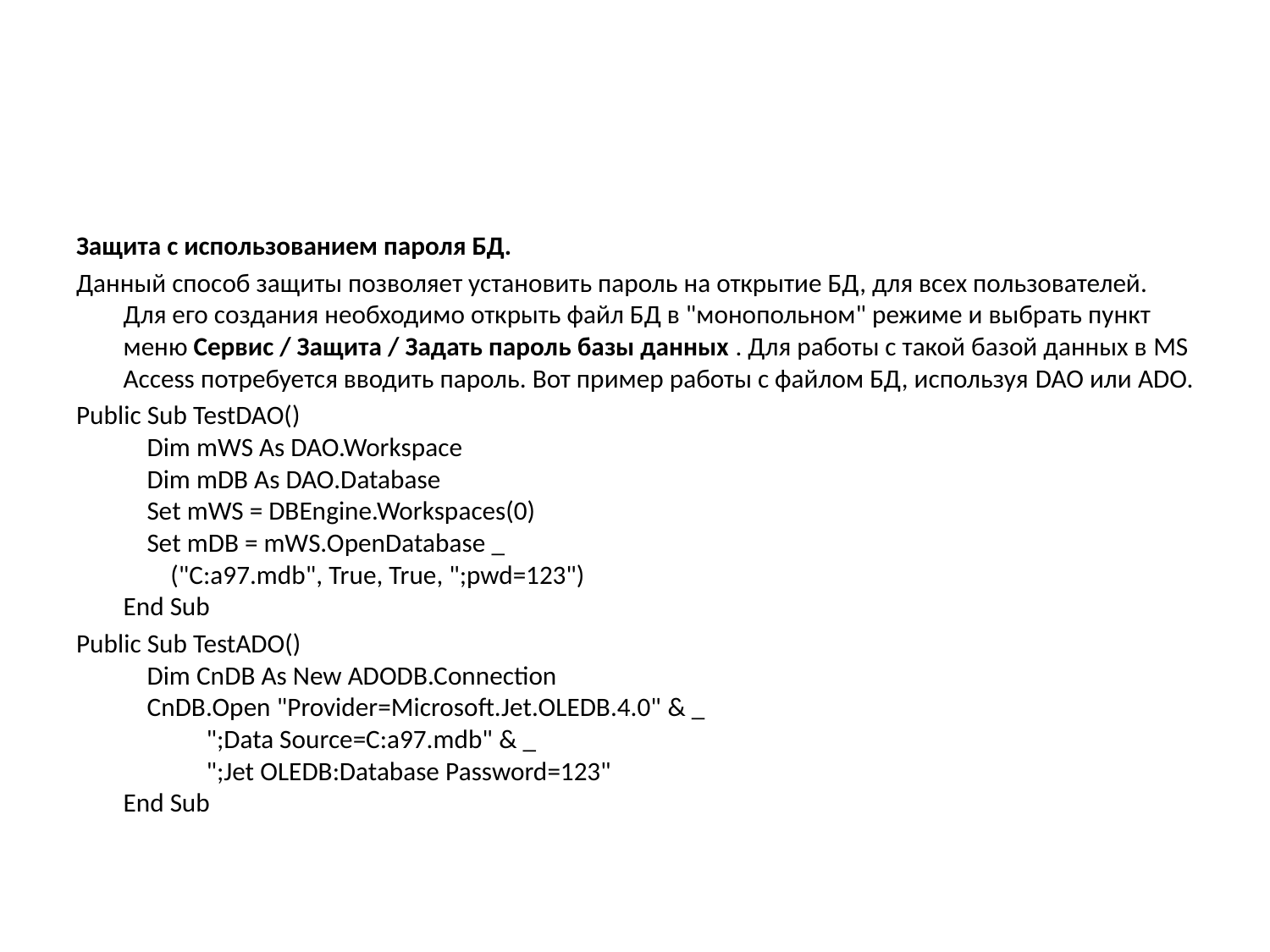

#
Защита с использованием пароля БД.
Данный способ защиты позволяет установить пароль на открытие БД, для всех пользователей. Для его создания необходимо открыть файл БД в "монопольном" режиме и выбрать пункт меню Сервис / Защита / Задать пароль базы данных . Для работы с такой базой данных в MS Access потребуется вводить пароль. Вот пример работы с файлом БД, используя DAO или ADO.
Public Sub TestDAO()
    Dim mWS As DAO.Workspace
    Dim mDB As DAO.Database
    Set mWS = DBEngine.Workspaces(0)
    Set mDB = mWS.OpenDatabase _
        ("C:a97.mdb", True, True, ";pwd=123")
End Sub
Public Sub TestADO()
    Dim CnDB As New ADODB.Connection
    CnDB.Open "Provider=Microsoft.Jet.OLEDB.4.0" & _
              ";Data Source=C:a97.mdb" & _
              ";Jet OLEDB:Database Password=123"
End Sub